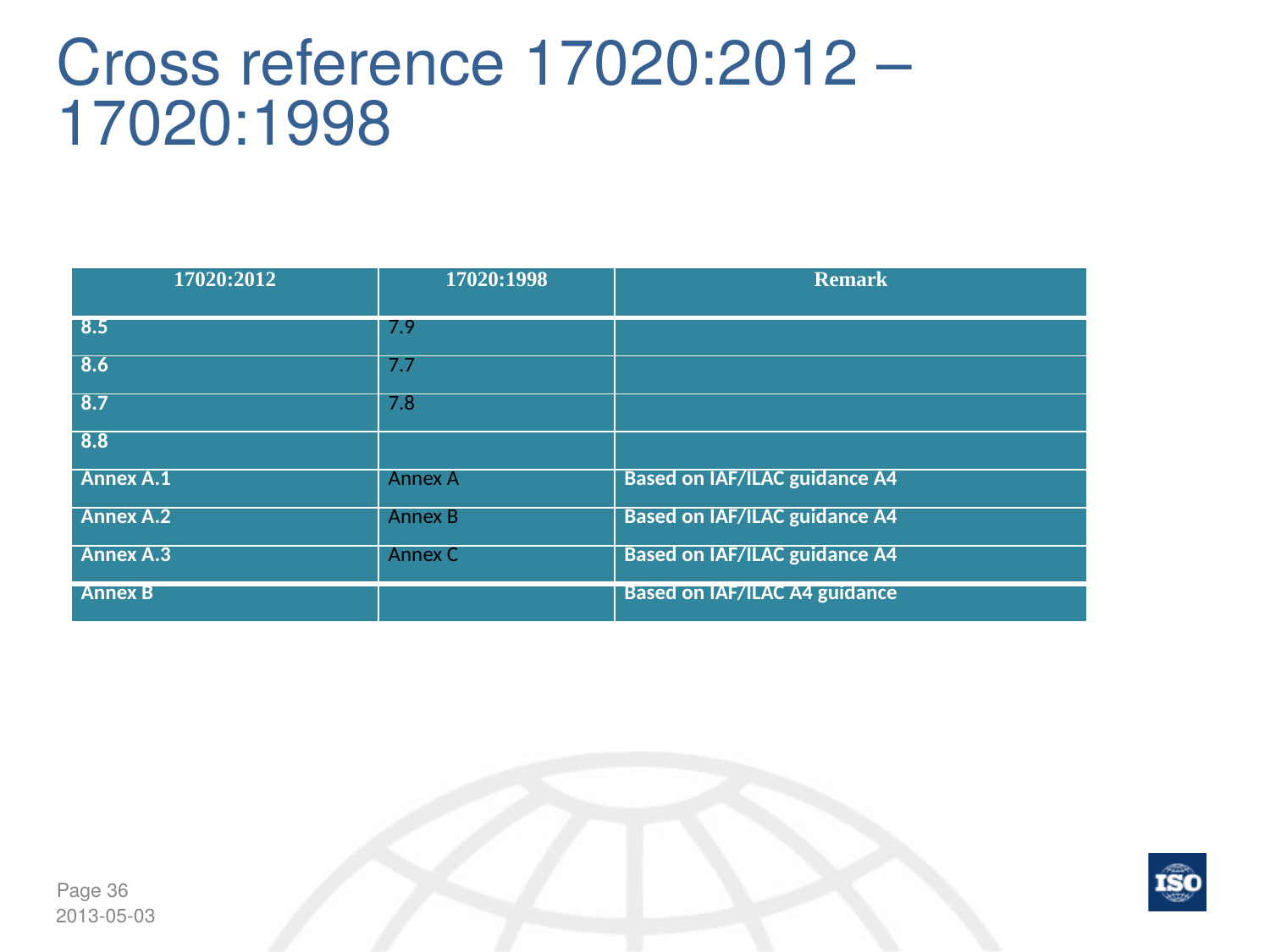

# Cross reference 17020:2012 – 17020:1998
| 17020:2012 | 17020:1998 | Remark |
| --- | --- | --- |
| 8.5 | 7.9 |  |
| 8.6 | 7.7 |  |
| 8.7 | 7.8 |  |
| 8.8 |  |  |
| Annex A.1 | Annex A | Based on IAF/ILAC guidance A4 |
| Annex A.2 | Annex B | Based on IAF/ILAC guidance A4 |
| Annex A.3 | Annex C | Based on IAF/ILAC guidance A4 |
| Annex B |  | Based on IAF/ILAC A4 guidance |
2013-05-03